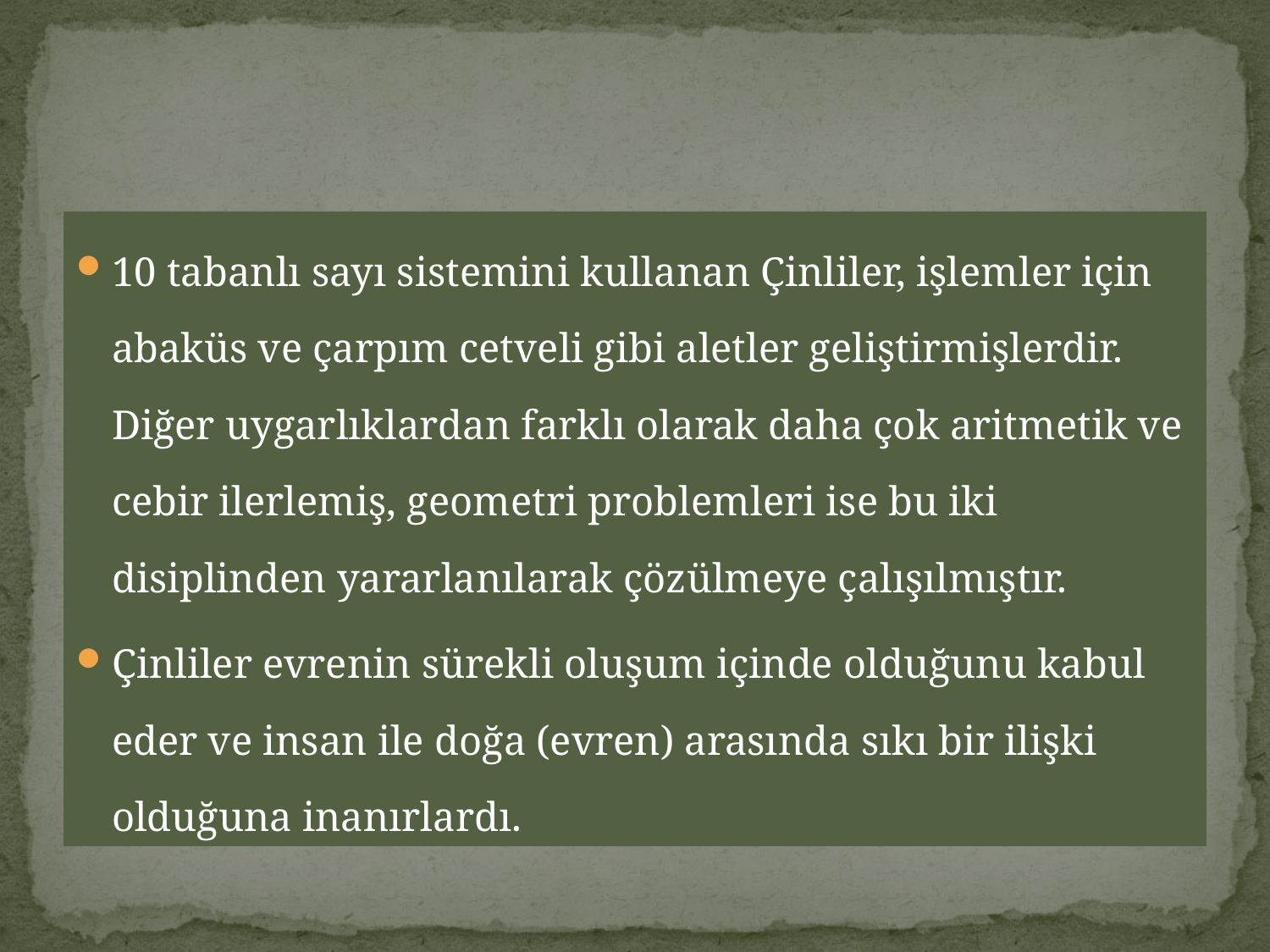

10 tabanlı sayı sistemini kullanan Çinliler, işlemler için abaküs ve çarpım cetveli gibi aletler geliştirmişlerdir. Diğer uygarlıklardan farklı olarak daha çok aritmetik ve cebir ilerlemiş, geometri problemleri ise bu iki disiplinden yararlanılarak çözülmeye çalışılmıştır.
Çinliler evrenin sürekli oluşum içinde olduğunu kabul eder ve insan ile doğa (evren) arasında sıkı bir ilişki olduğuna inanırlardı.